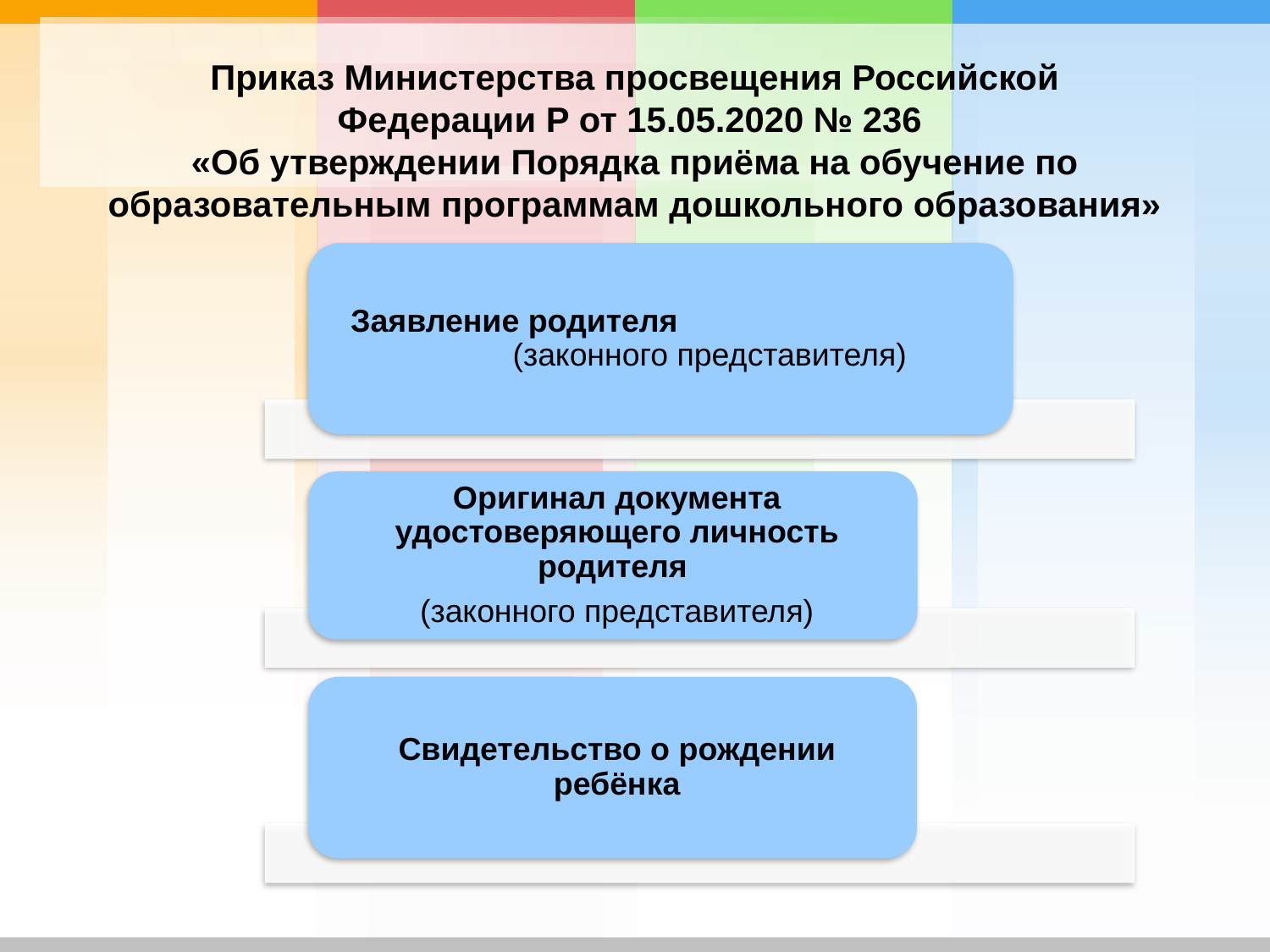

Приказ Министерства просвещения Российской Федерации Р от 15.05.2020 № 236
«Об утверждении Порядка приёма на обучение по образовательным программам дошкольного образования»
Заявление родителя                                             (законного представителя)
Оригинал документа удостоверяющего личность родителя
(законного представителя)
Свидетельство о рождении ребёнка